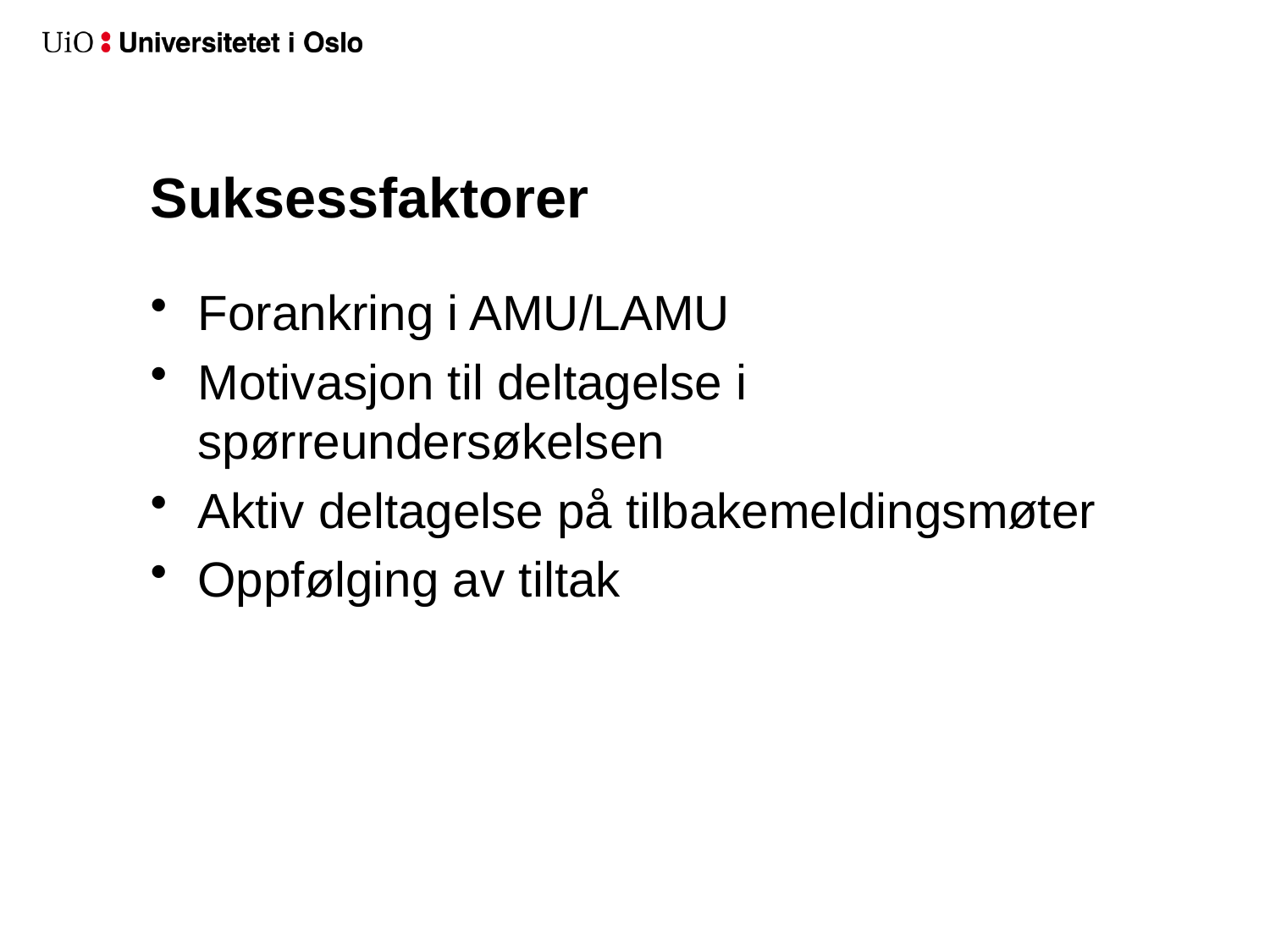

# Suksessfaktorer
Forankring i AMU/LAMU
Motivasjon til deltagelse i spørreundersøkelsen
Aktiv deltagelse på tilbakemeldingsmøter
Oppfølging av tiltak